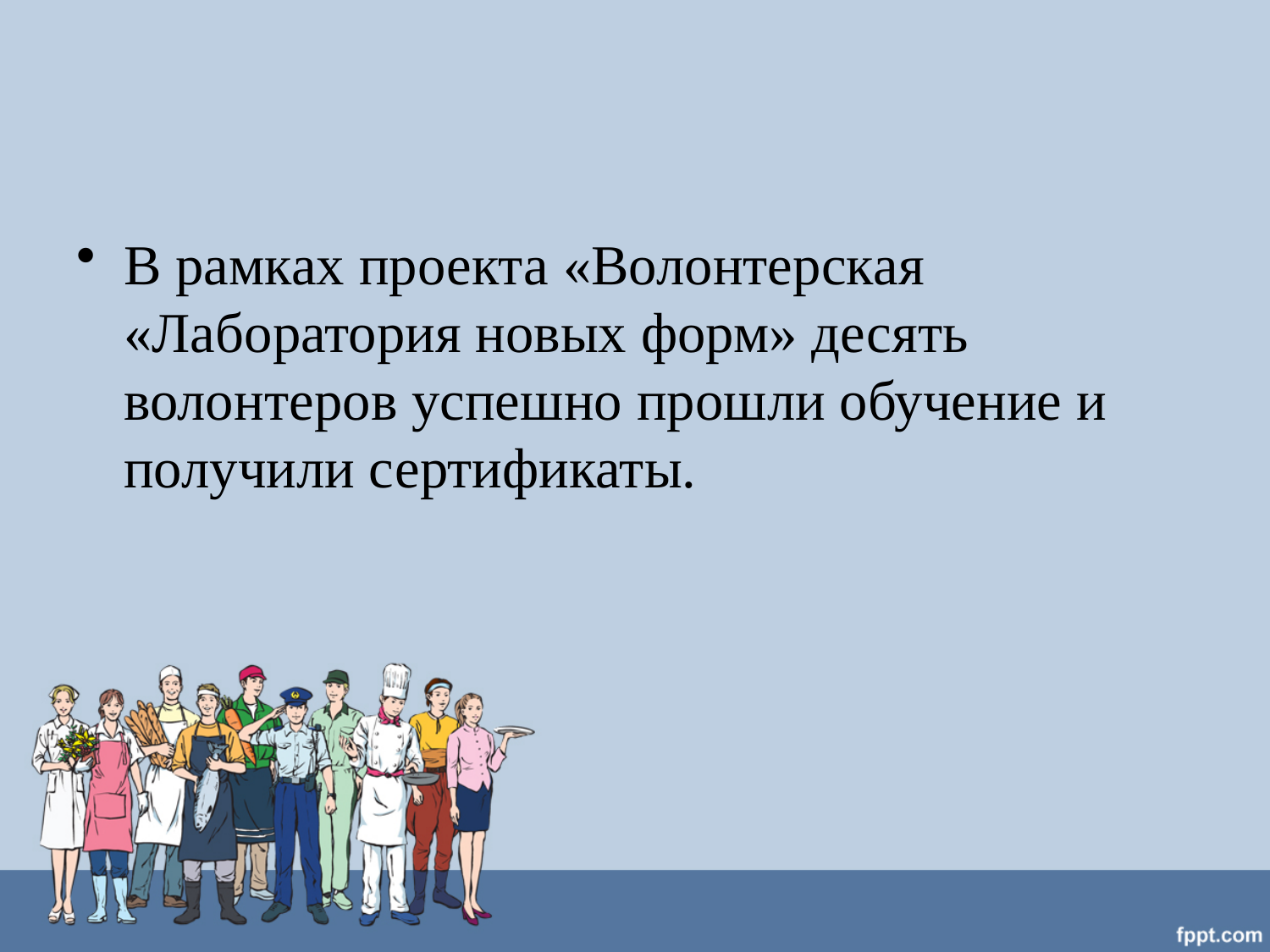

#
В рамках проекта «Волонтерская «Лаборатория новых форм» десять волонтеров успешно прошли обучение и получили сертификаты.